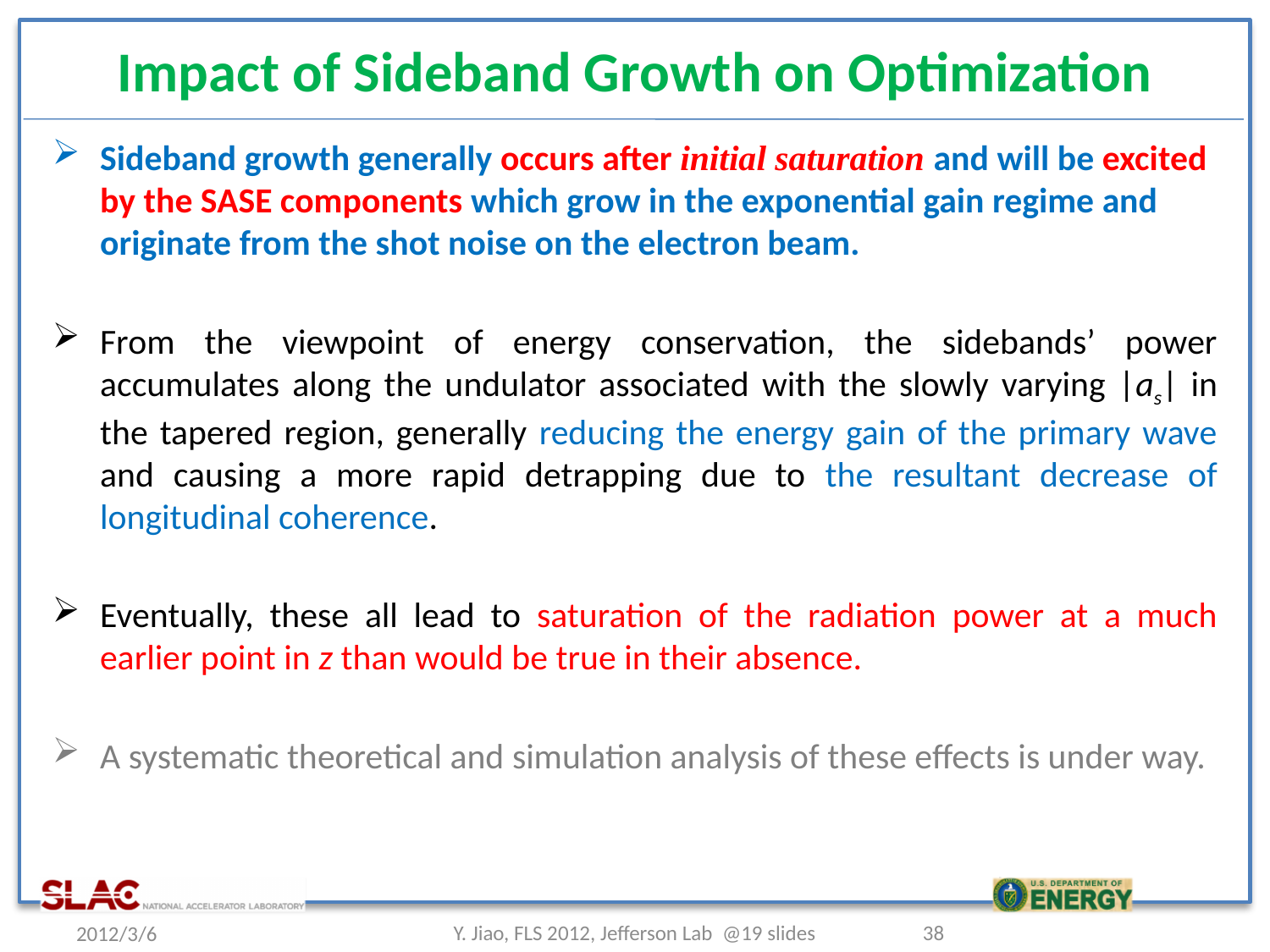

# Impact of Sideband Growth on Optimization
Sideband growth generally occurs after initial saturation and will be excited by the SASE components which grow in the exponential gain regime and originate from the shot noise on the electron beam.

From the viewpoint of energy conservation, the sidebands’ power accumulates along the undulator associated with the slowly varying |as| in the tapered region, generally reducing the energy gain of the primary wave and causing a more rapid detrapping due to the resultant decrease of longitudinal coherence.

Eventually, these all lead to saturation of the radiation power at a much earlier point in z than would be true in their absence.

A systematic theoretical and simulation analysis of these effects is under way.
2012/3/6
Y. Jiao, FLS 2012, Jefferson Lab  @19 slides
38